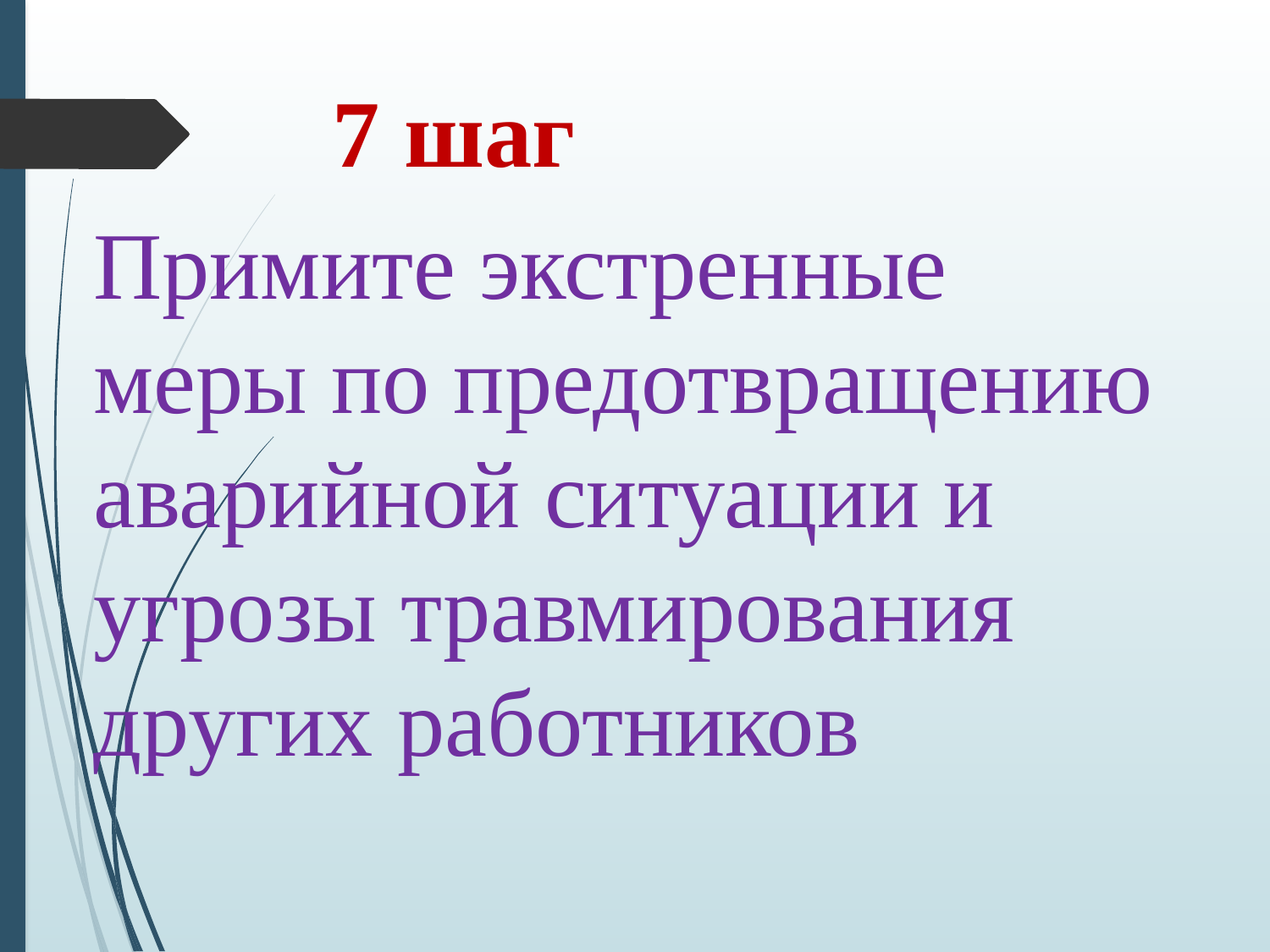

7 шаг
Примите экстренные меры по предотвращению аварийной ситуации и угрозы травмирования других работников